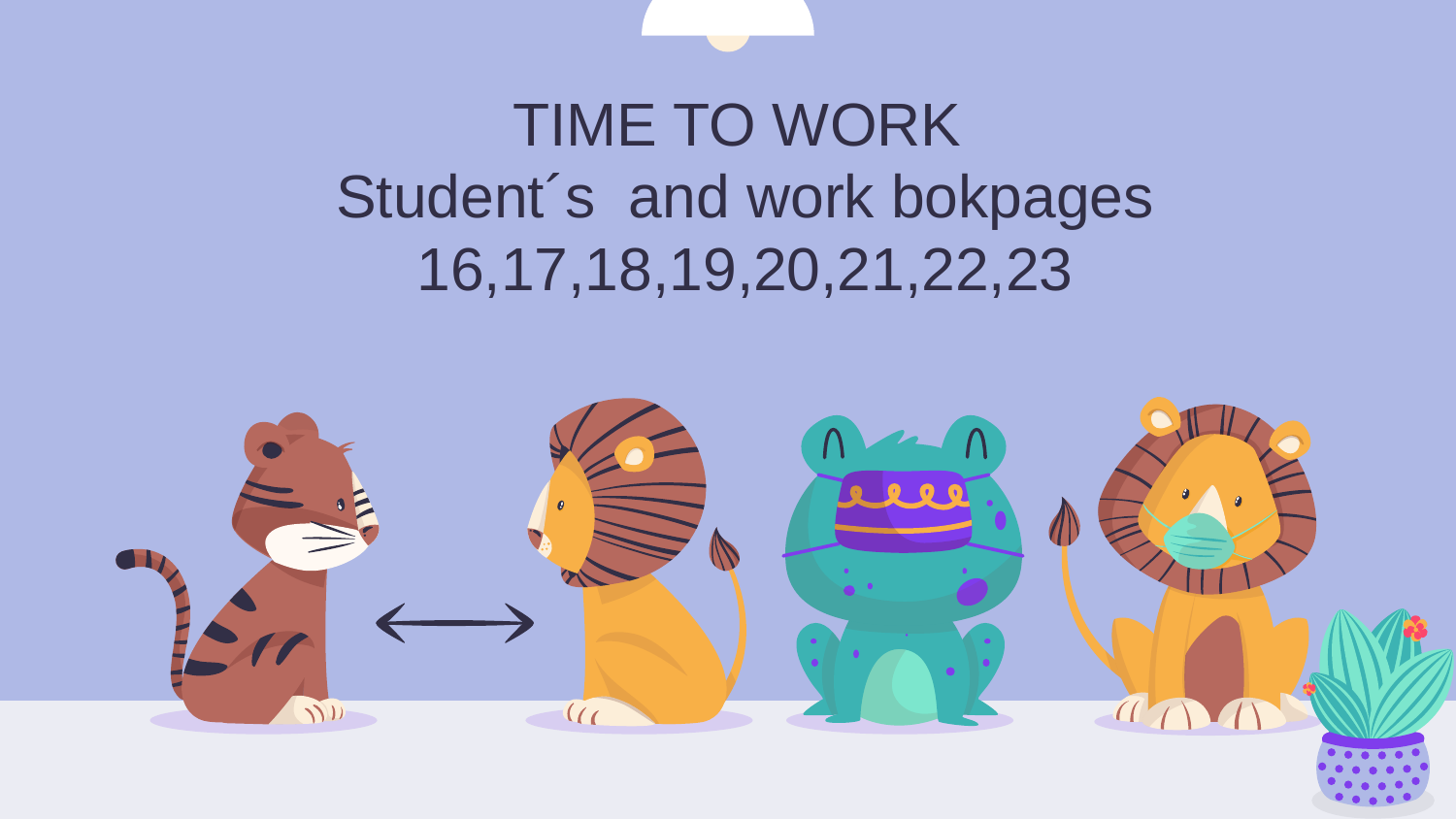

# TIME TO WORK Student´s  and work bokpages 16,17,18,19,20,21,22,23